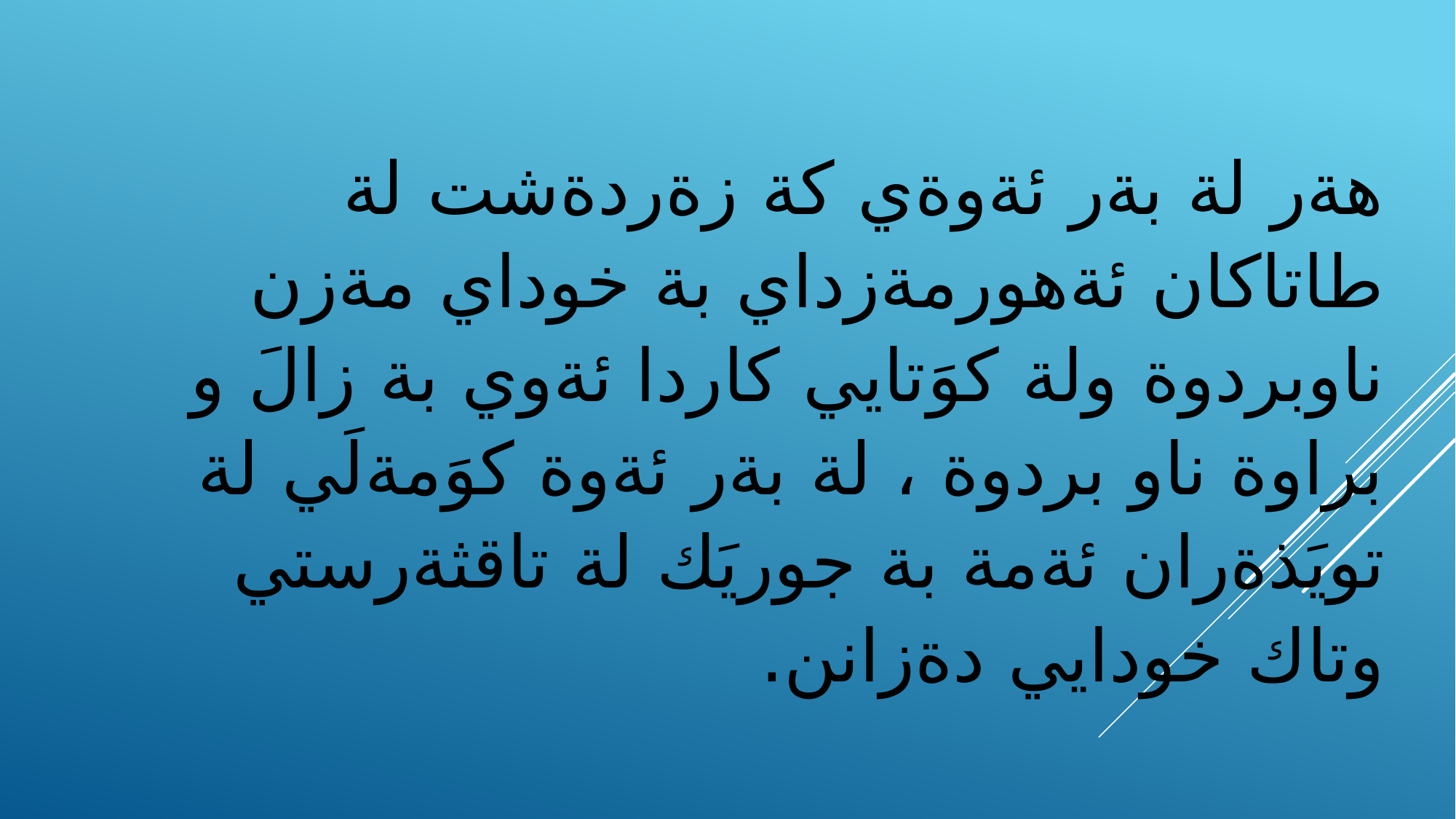

# هةر لة بةر ئةوةي كة زةردةشت لة طاتاكان ئةهورمةزداي بة خوداي مةزن ناوبردوة ولة كوَتايي كاردا ئةوي بة زالَ و براوة ناو بردوة ، لة بةر ئةوة كوَمةلَي لة تويَذةران ئةمة بة جوريَك لة تاقثةرستي وتاك خودايي دةزانن.